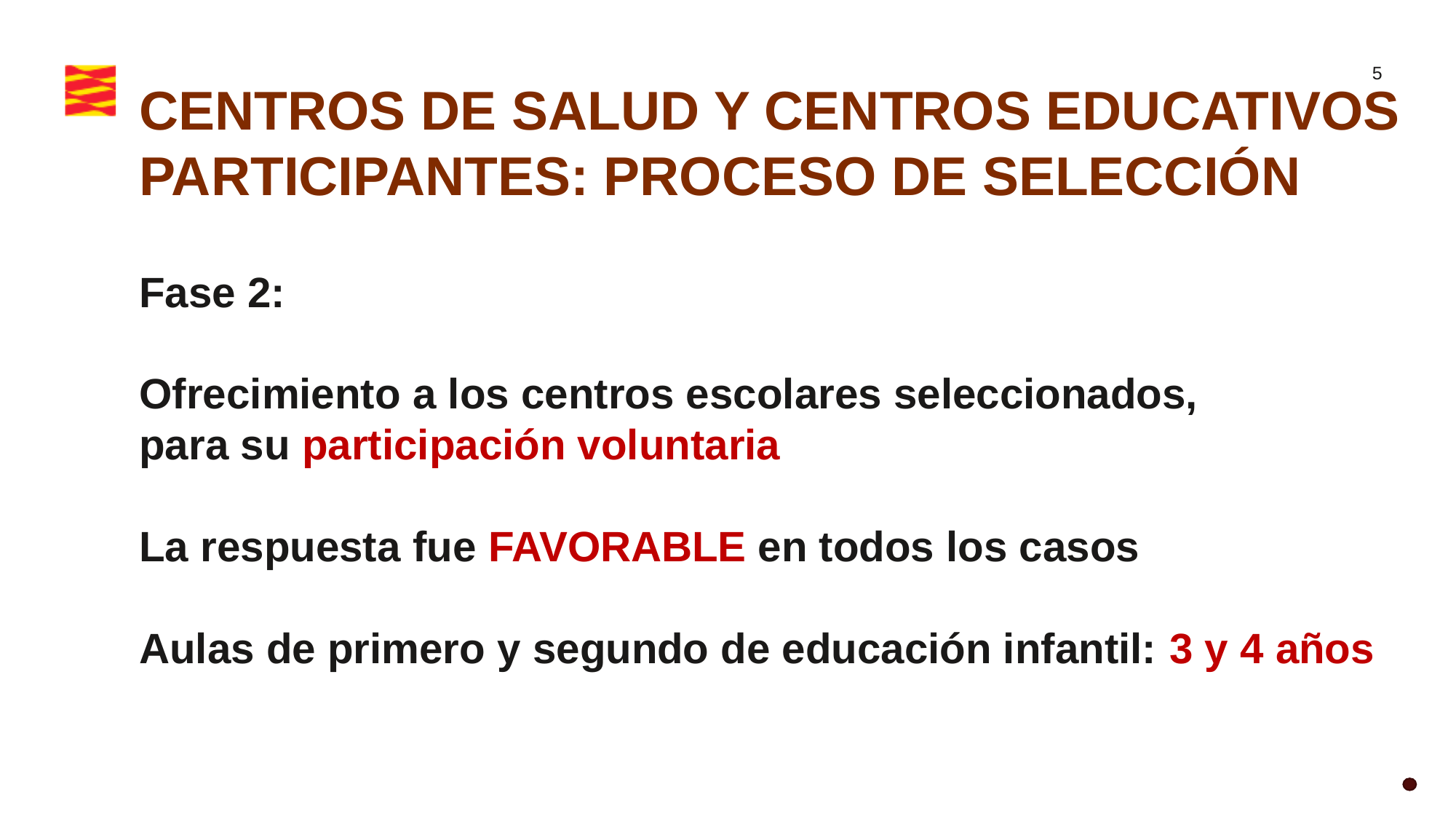

CENTROS DE SALUD Y CENTROS EDUCATIVOS
PARTICIPANTES: PROCESO DE SELECCIÓN

Fase 2:

Ofrecimiento a los centros escolares seleccionados,
para su participación voluntaria

La respuesta fue FAVORABLE en todos los casos

Aulas de primero y segundo de educación infantil: 3 y 4 años